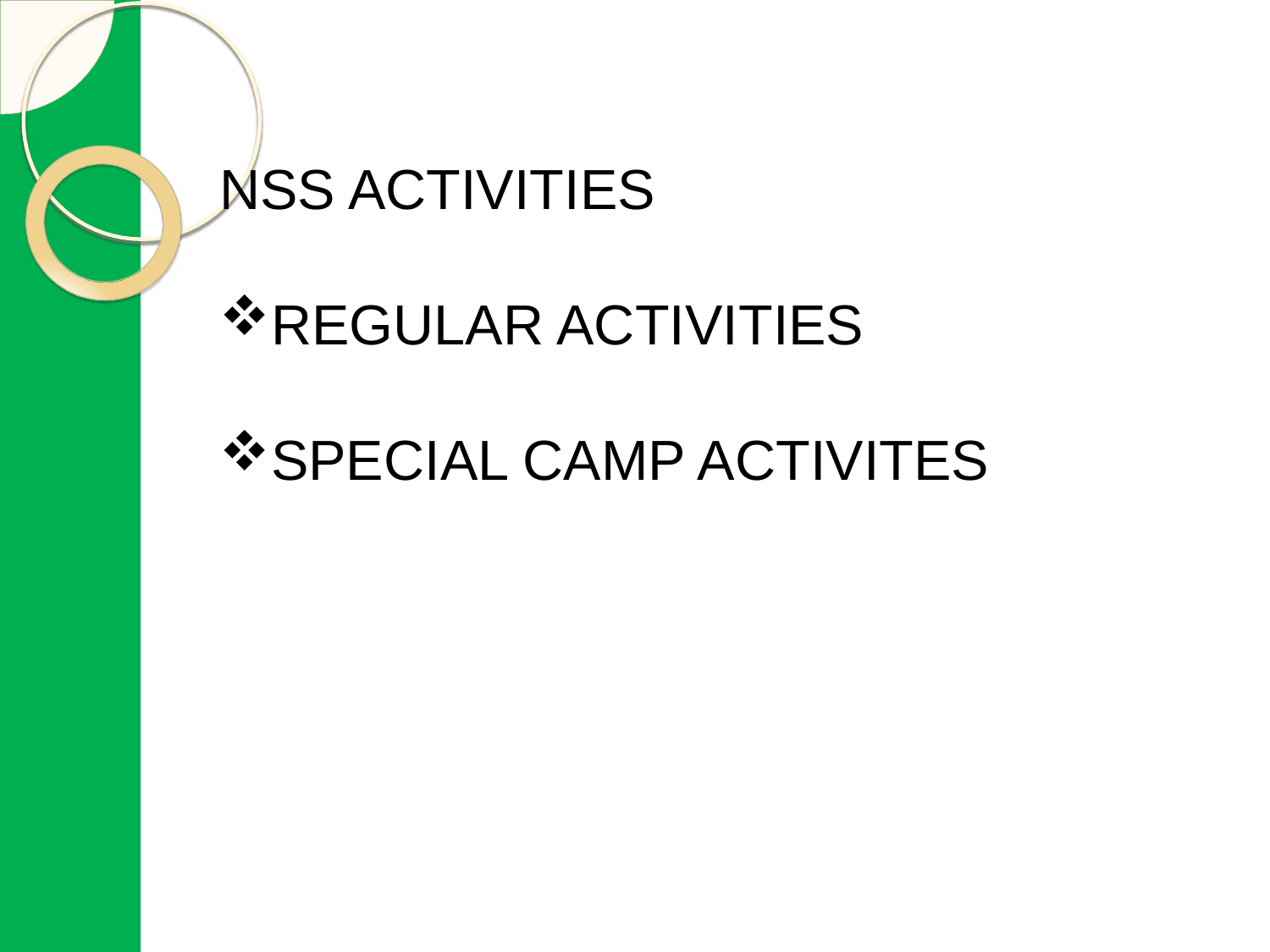

NSS ACTIVITIES

REGULAR ACTIVITIES

SPECIAL CAMP ACTIVITES